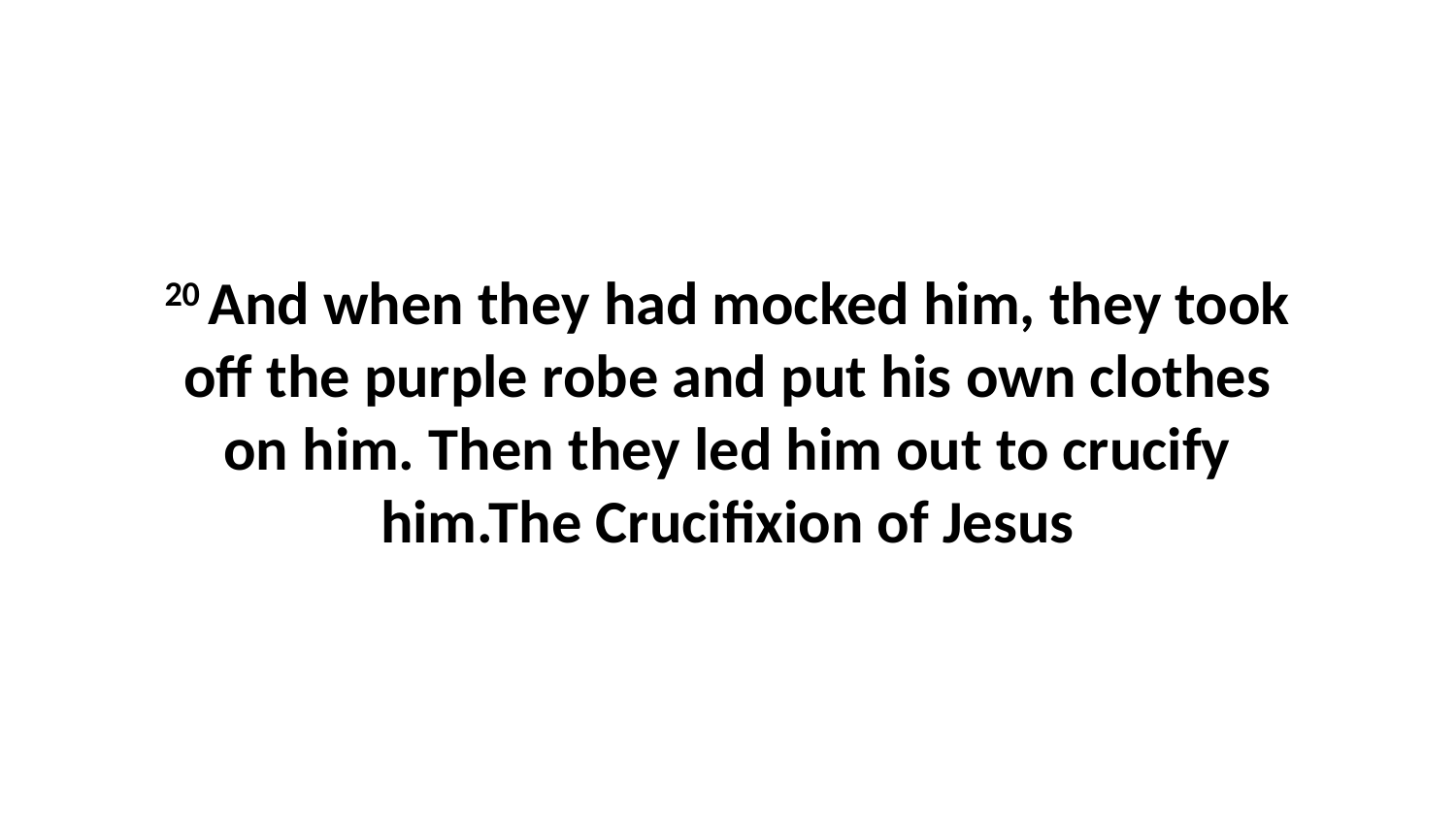

20 And when they had mocked him, they took off the purple robe and put his own clothes on him. Then they led him out to crucify him.The Crucifixion of Jesus